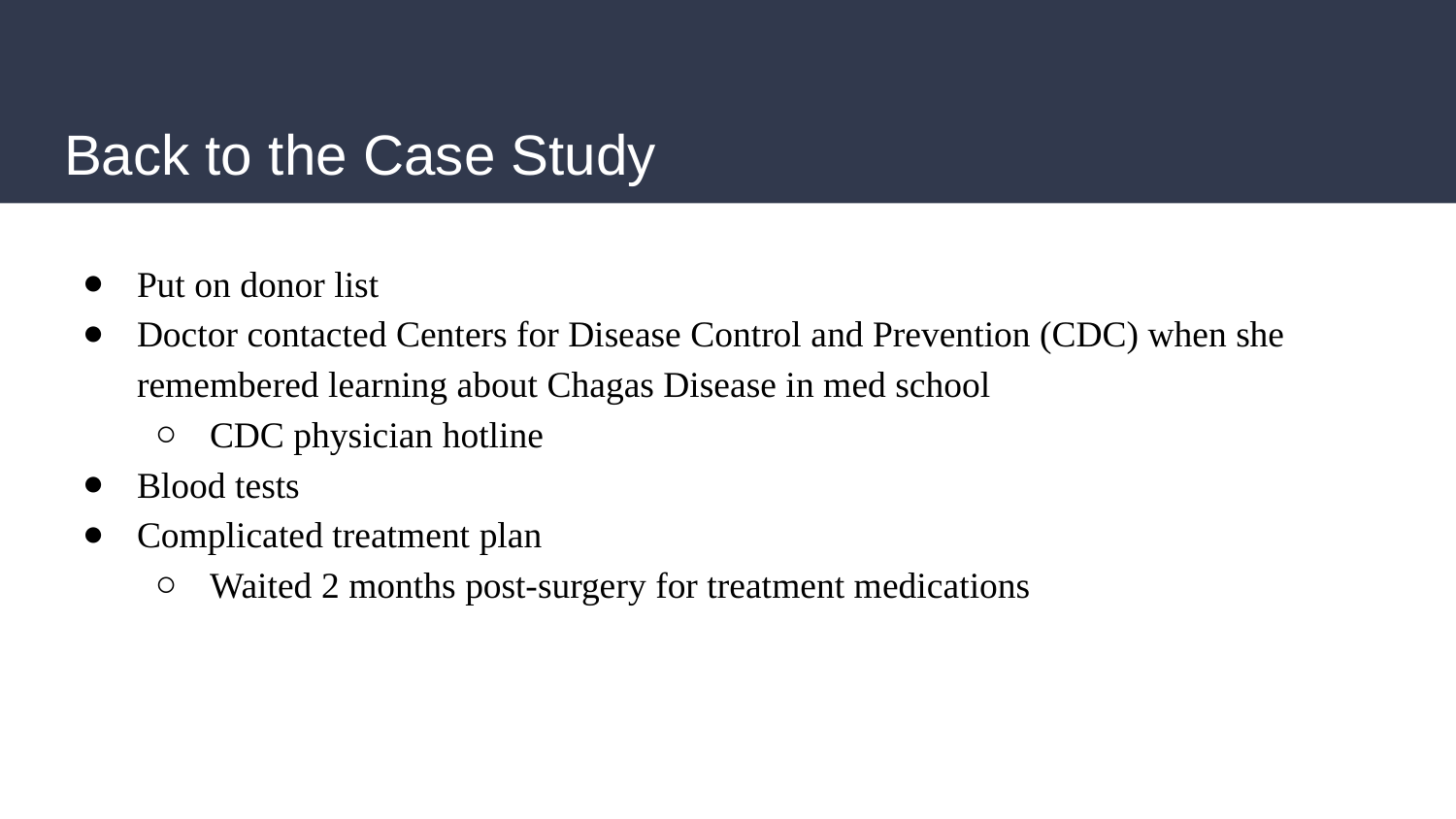

# Back to the Case Study
Put on donor list
Doctor contacted Centers for Disease Control and Prevention (CDC) when she remembered learning about Chagas Disease in med school
CDC physician hotline
Blood tests
Complicated treatment plan
Waited 2 months post-surgery for treatment medications